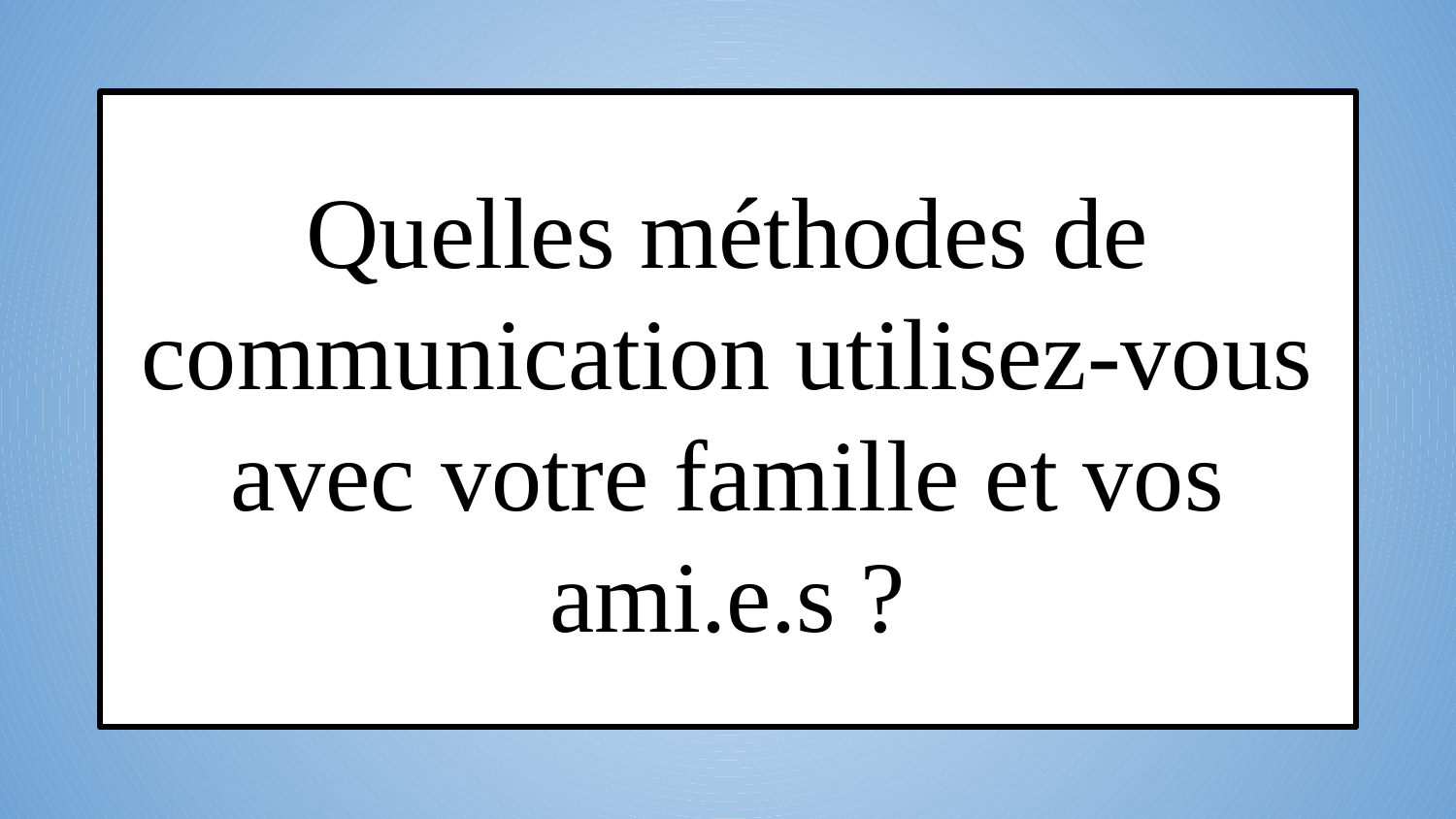

Quelles méthodes de communication utilisez-vous avec votre famille et vos ami.e.s ?